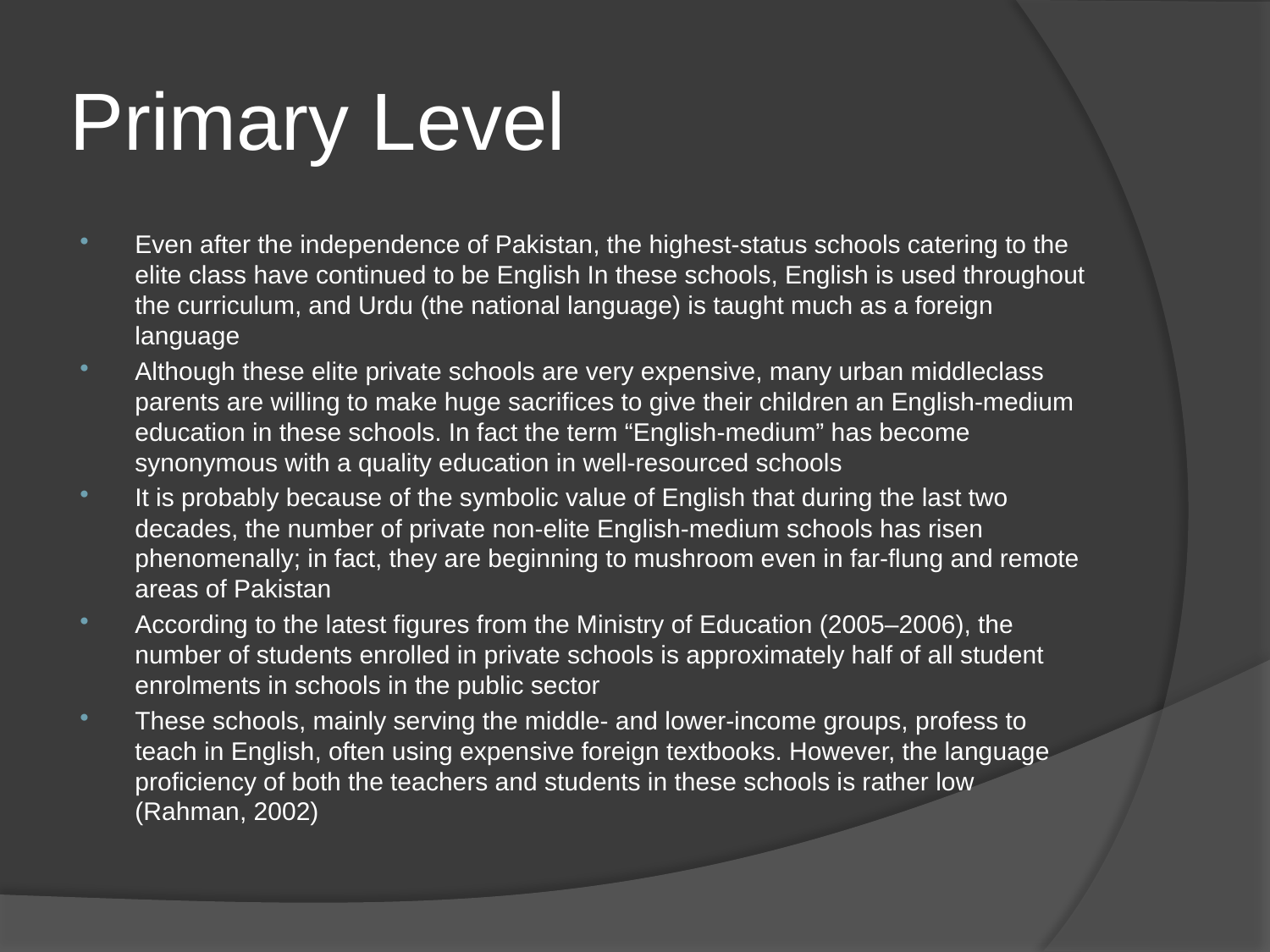

# Primary Level
Even after the independence of Pakistan, the highest-status schools catering to the elite class have continued to be English In these schools, English is used throughout the curriculum, and Urdu (the national language) is taught much as a foreign language
Although these elite private schools are very expensive, many urban middleclass parents are willing to make huge sacrifices to give their children an English-medium education in these schools. In fact the term “English-medium” has become synonymous with a quality education in well-resourced schools
It is probably because of the symbolic value of English that during the last two decades, the number of private non-elite English-medium schools has risen phenomenally; in fact, they are beginning to mushroom even in far-flung and remote areas of Pakistan
According to the latest figures from the Ministry of Education (2005–2006), the number of students enrolled in private schools is approximately half of all student enrolments in schools in the public sector
These schools, mainly serving the middle- and lower-income groups, profess to teach in English, often using expensive foreign textbooks. However, the language proficiency of both the teachers and students in these schools is rather low (Rahman, 2002)